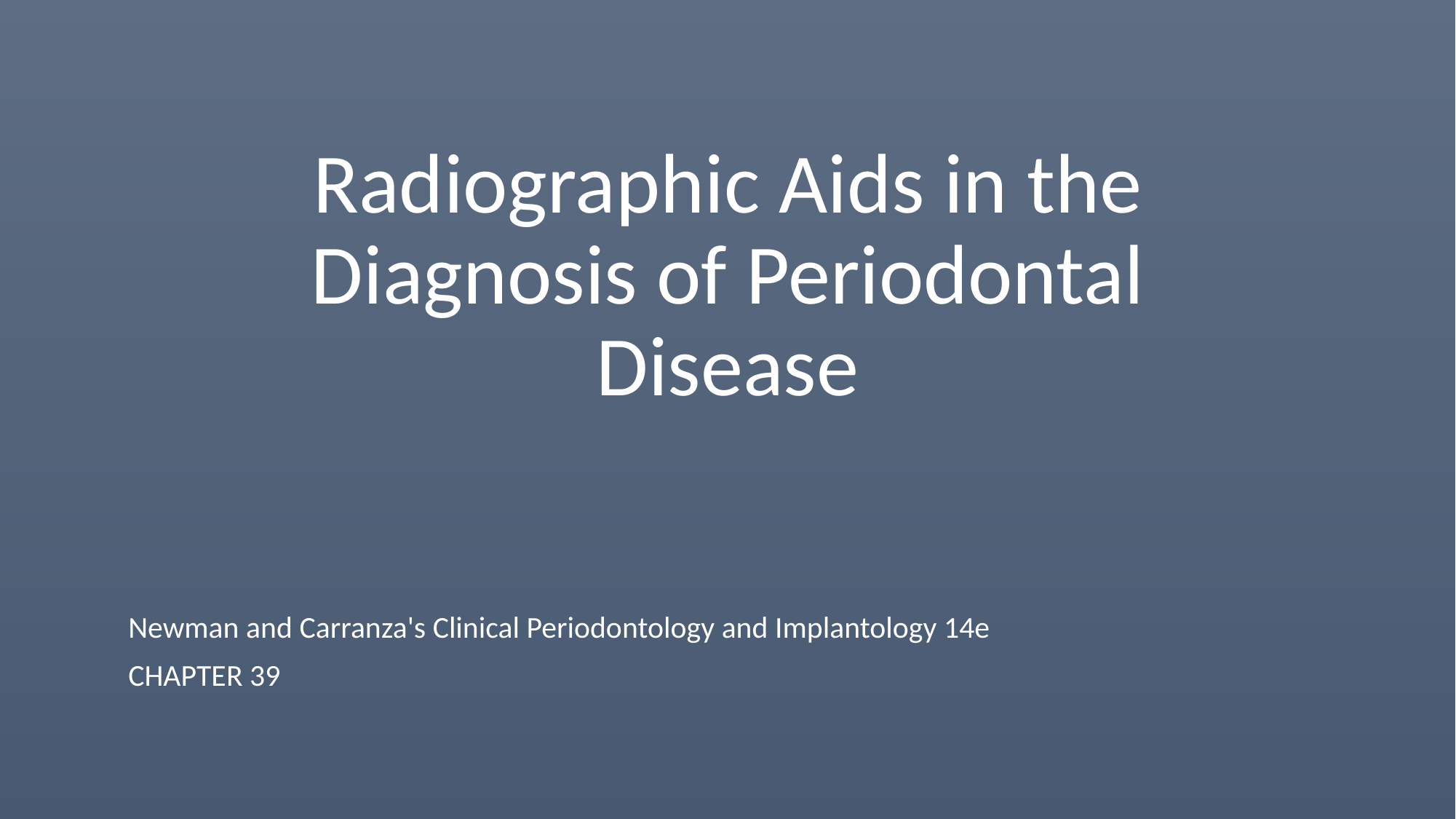

# Radiographic Aids in the Diagnosis of Periodontal Disease
Newman and Carranza's Clinical Periodontology and Implantology 14e
CHAPTER 39